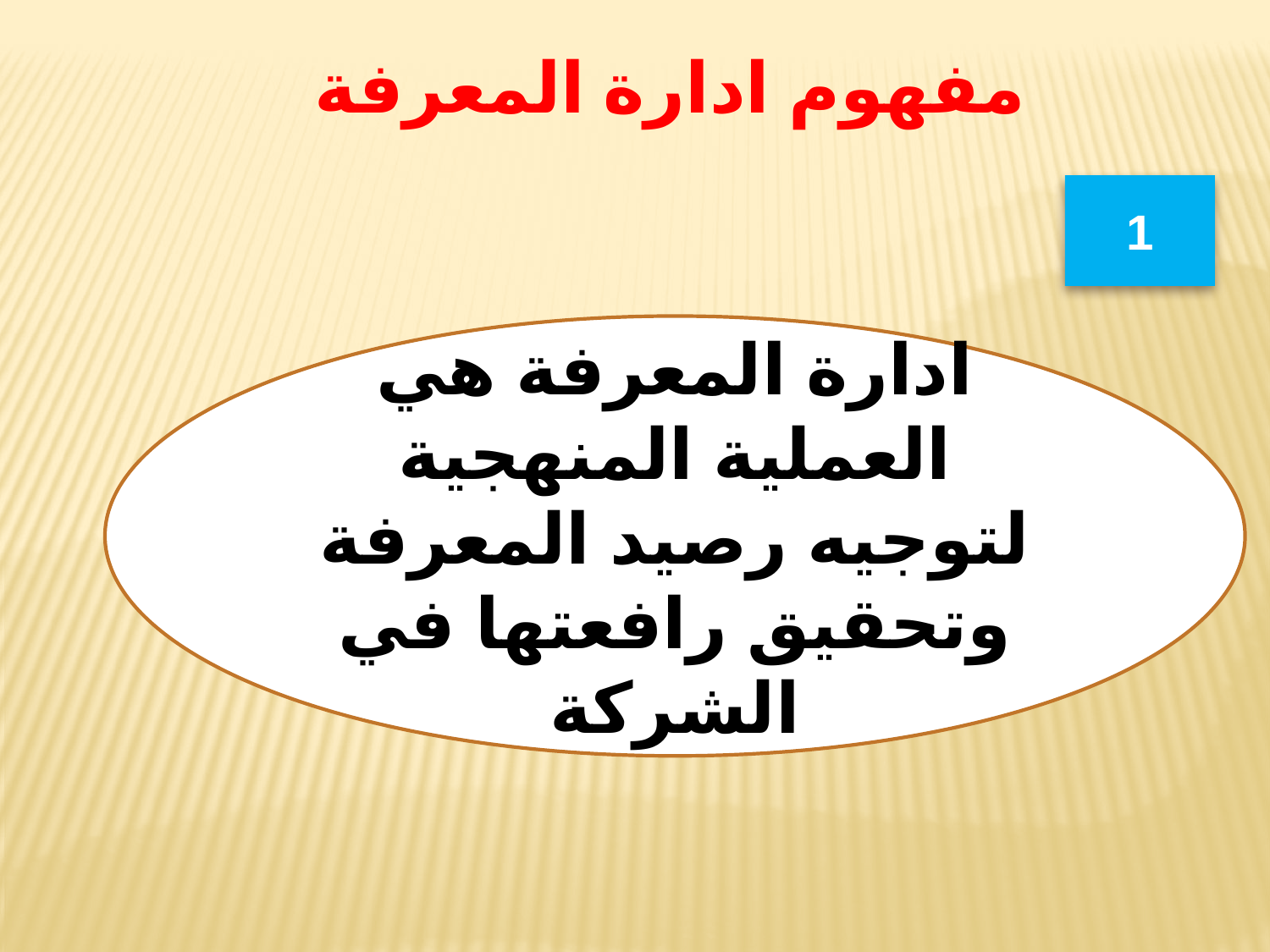

مفهوم ادارة المعرفة
1
ادارة المعرفة هي العملية المنهجية لتوجيه رصيد المعرفة وتحقيق رافعتها في الشركة